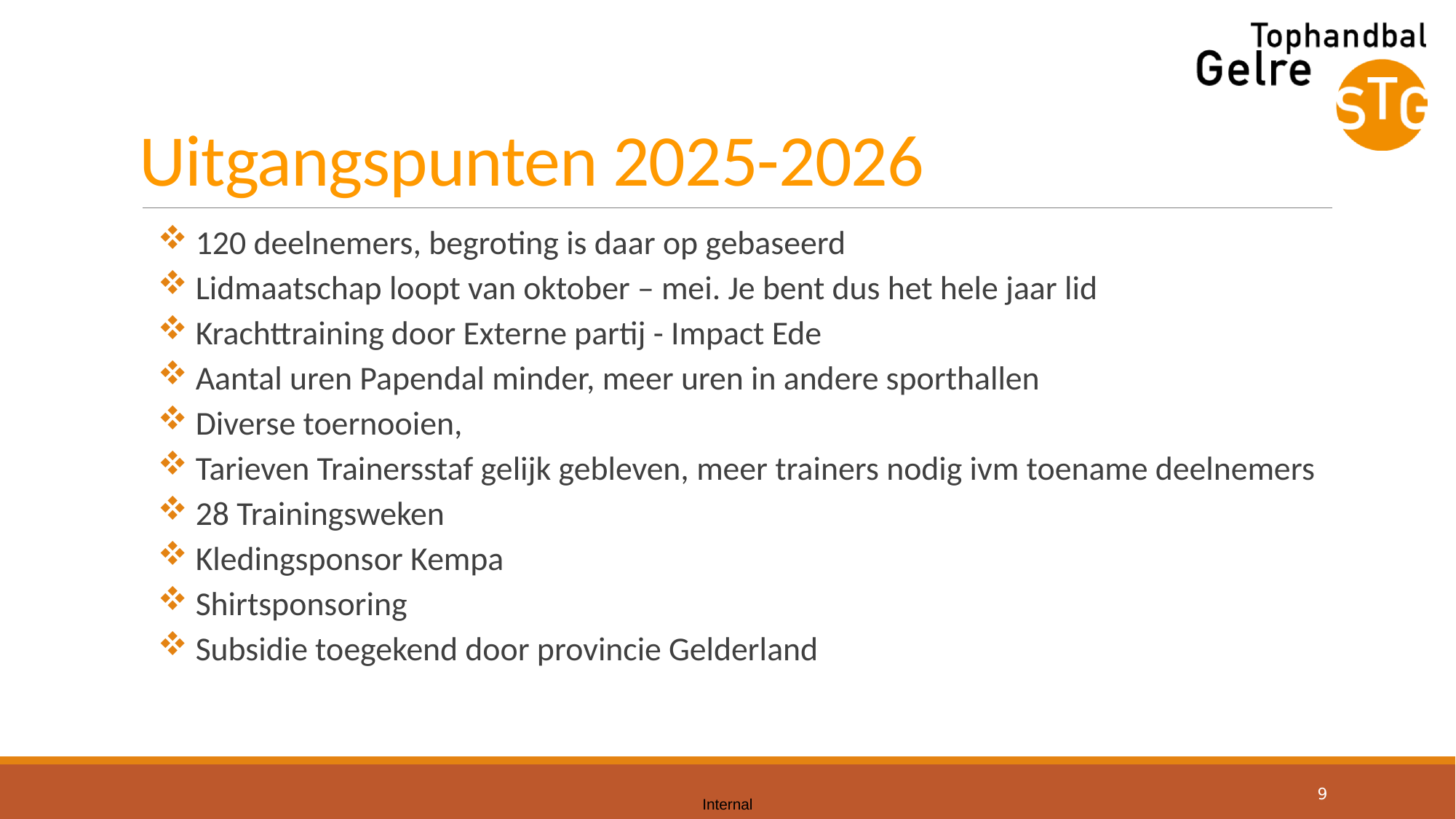

# Uitgangspunten 2025-2026
 120 deelnemers, begroting is daar op gebaseerd
 Lidmaatschap loopt van oktober – mei. Je bent dus het hele jaar lid
 Krachttraining door Externe partij - Impact Ede
 Aantal uren Papendal minder, meer uren in andere sporthallen
 Diverse toernooien,
 Tarieven Trainersstaf gelijk gebleven, meer trainers nodig ivm toename deelnemers
 28 Trainingsweken
 Kledingsponsor Kempa
 Shirtsponsoring
 Subsidie toegekend door provincie Gelderland
9